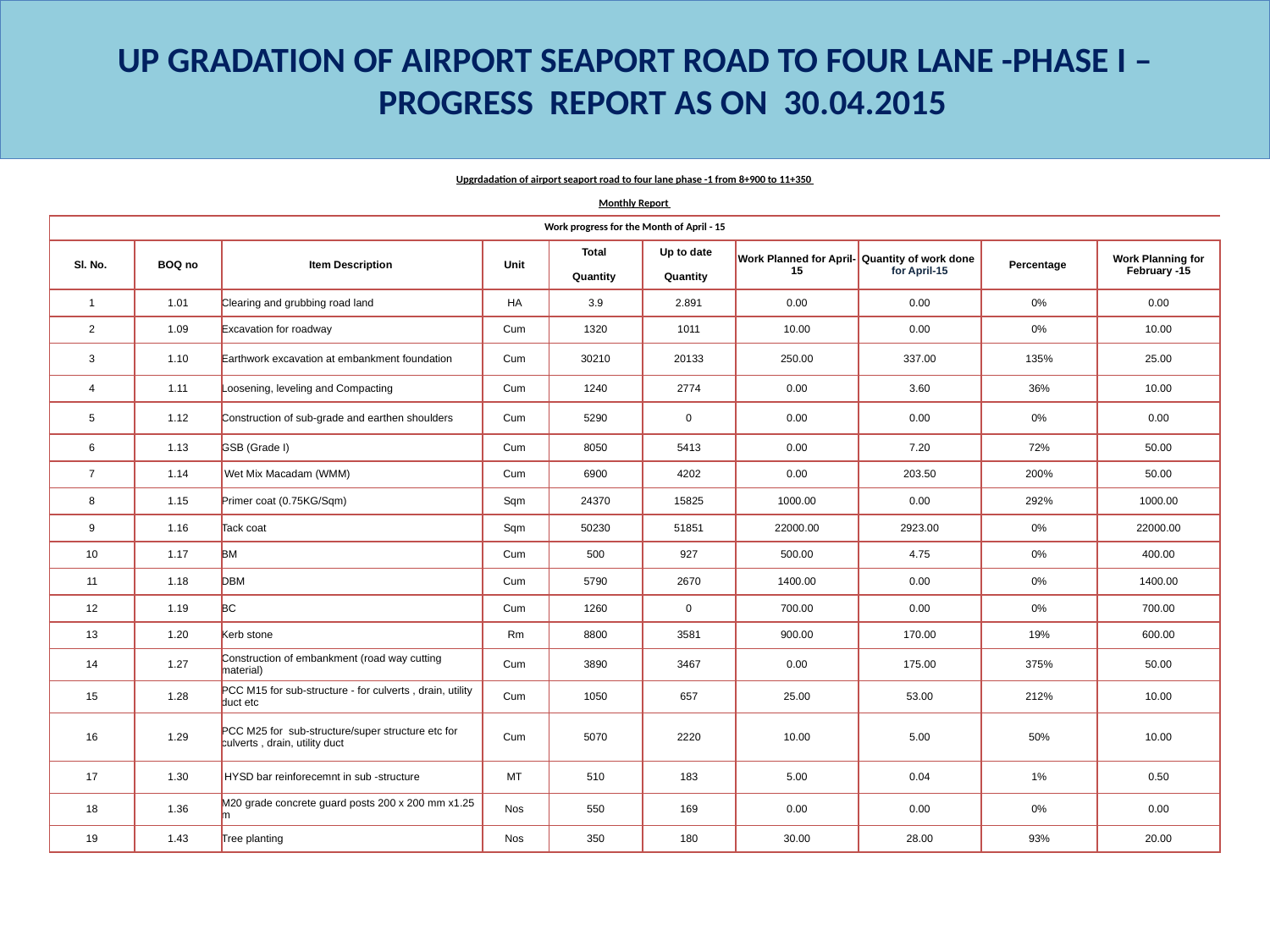

# UP GRADATION OF AIRPORT SEAPORT ROAD TO FOUR LANE -PHASE I – PROGRESS  REPORT AS ON  30.04.2015
| Upgrdadation of airport seaport road to four lane phase -1 from 8+900 to 11+350 |  |  |  |  |  |  |  |  |  |
| --- | --- | --- | --- | --- | --- | --- | --- | --- | --- |
| Monthly Report |  |  |  |  |  |  |  |  |  |
| Work progress for the Month of April - 15 |  |  |  |  |  |  |  |  |  |
| Sl. No. | BOQ no | Item Description | Unit | Total | Up to date | Work Planned for April-15 | Quantity of work done for April-15 | Percentage | Work Planning for February -15 |
|  |  |  |  | Quantity | Quantity |  |  |  |  |
| 1 | 1.01 | Clearing and grubbing road land | HA | 3.9 | 2.891 | 0.00 | 0.00 | 0% | 0.00 |
| 2 | 1.09 | Excavation for roadway | Cum | 1320 | 1011 | 10.00 | 0.00 | 0% | 10.00 |
| 3 | 1.10 | Earthwork excavation at embankment foundation | Cum | 30210 | 20133 | 250.00 | 337.00 | 135% | 25.00 |
| 4 | 1.11 | Loosening, leveling and Compacting | Cum | 1240 | 2774 | 0.00 | 3.60 | 36% | 10.00 |
| 5 | 1.12 | Construction of sub-grade and earthen shoulders | Cum | 5290 | 0 | 0.00 | 0.00 | 0% | 0.00 |
| 6 | 1.13 | GSB (Grade I) | Cum | 8050 | 5413 | 0.00 | 7.20 | 72% | 50.00 |
| 7 | 1.14 | Wet Mix Macadam (WMM) | Cum | 6900 | 4202 | 0.00 | 203.50 | 200% | 50.00 |
| 8 | 1.15 | Primer coat (0.75KG/Sqm) | Sqm | 24370 | 15825 | 1000.00 | 0.00 | 292% | 1000.00 |
| 9 | 1.16 | Tack coat | Sqm | 50230 | 51851 | 22000.00 | 2923.00 | 0% | 22000.00 |
| 10 | 1.17 | BM | Cum | 500 | 927 | 500.00 | 4.75 | 0% | 400.00 |
| 11 | 1.18 | DBM | Cum | 5790 | 2670 | 1400.00 | 0.00 | 0% | 1400.00 |
| 12 | 1.19 | BC | Cum | 1260 | 0 | 700.00 | 0.00 | 0% | 700.00 |
| 13 | 1.20 | Kerb stone | Rm | 8800 | 3581 | 900.00 | 170.00 | 19% | 600.00 |
| 14 | 1.27 | Construction of embankment (road way cutting material) | Cum | 3890 | 3467 | 0.00 | 175.00 | 375% | 50.00 |
| 15 | 1.28 | PCC M15 for sub-structure - for culverts , drain, utility duct etc | Cum | 1050 | 657 | 25.00 | 53.00 | 212% | 10.00 |
| 16 | 1.29 | PCC M25 for sub-structure/super structure etc for culverts , drain, utility duct | Cum | 5070 | 2220 | 10.00 | 5.00 | 50% | 10.00 |
| 17 | 1.30 | HYSD bar reinforecemnt in sub -structure | MT | 510 | 183 | 5.00 | 0.04 | 1% | 0.50 |
| 18 | 1.36 | M20 grade concrete guard posts 200 x 200 mm x1.25 m | Nos | 550 | 169 | 0.00 | 0.00 | 0% | 0.00 |
| 19 | 1.43 | Tree planting | Nos | 350 | 180 | 30.00 | 28.00 | 93% | 20.00 |